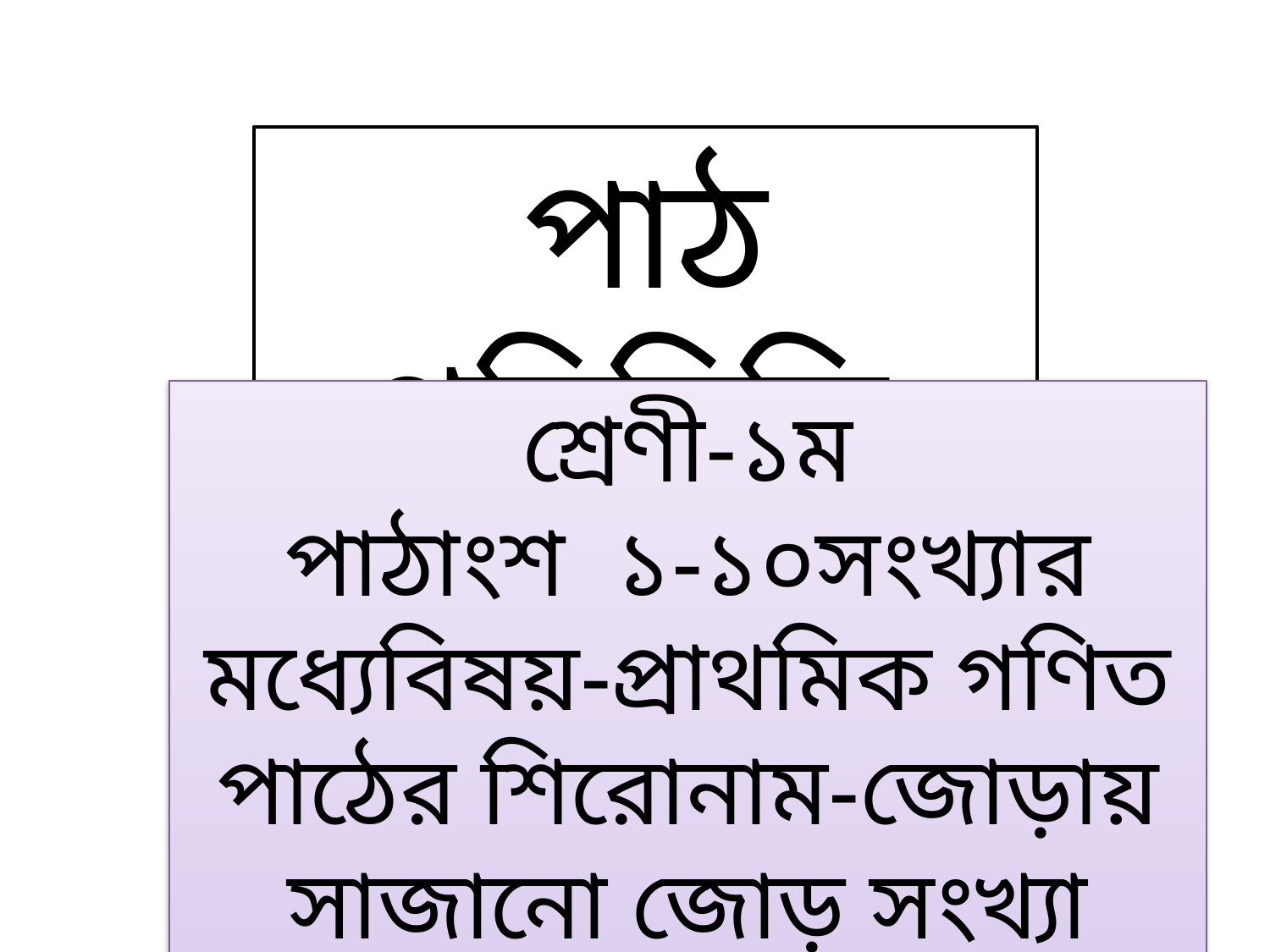

পাঠ পরিচিতি
শ্রেণী-১ম
পাঠাংশ  ১-১০সংখ্যার মধ্যেবিষয়-প্রাথমিক গণিত পাঠের শিরোনাম-জোড়ায় সাজানো জোড় সংখ্যা গুলো চিনবে।